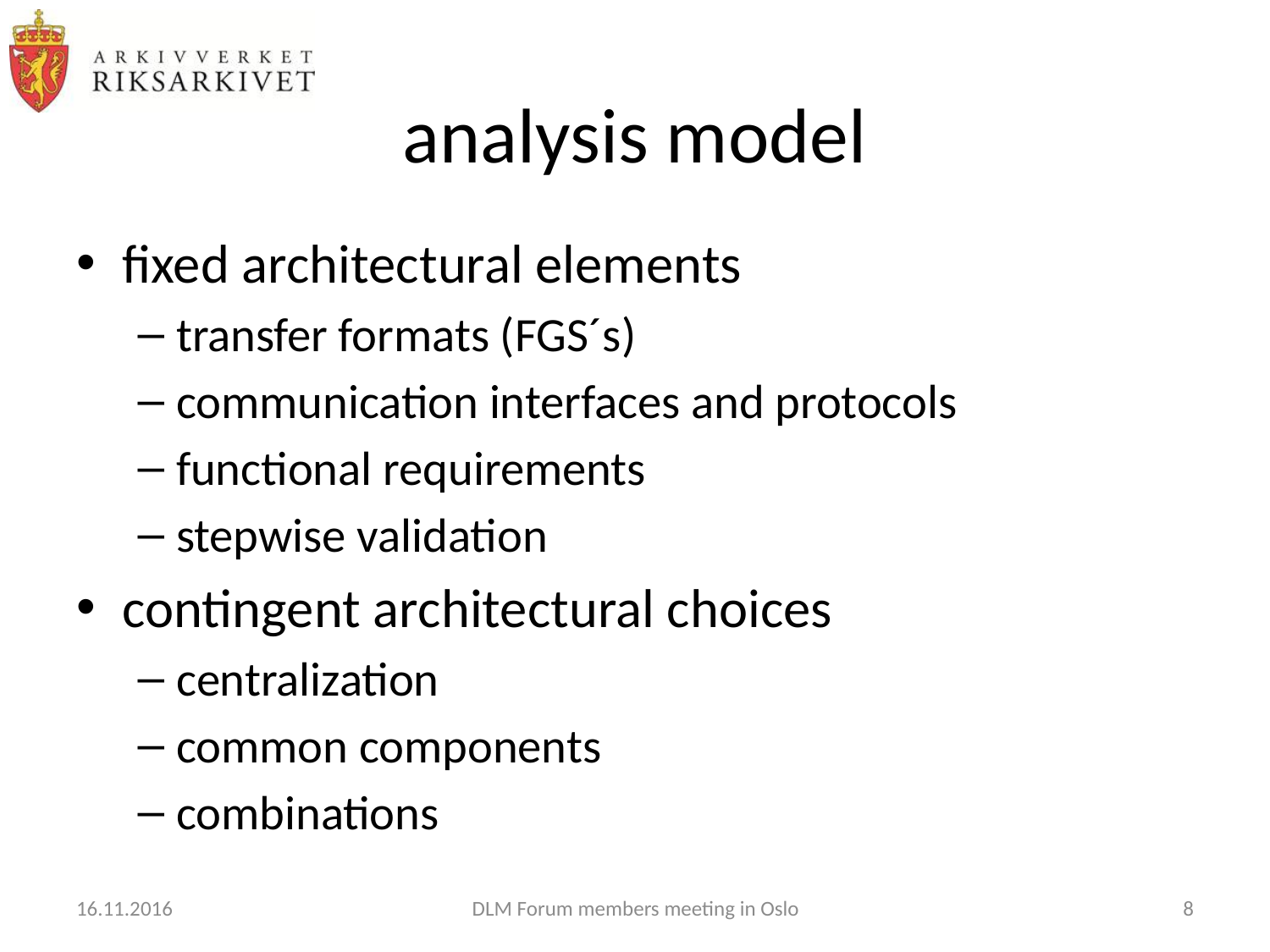

# analysis model
fixed architectural elements
transfer formats (FGS´s)
communication interfaces and protocols
functional requirements
stepwise validation
contingent architectural choices
centralization
common components
combinations

16.11.2016
DLM Forum members meeting in Oslo
8